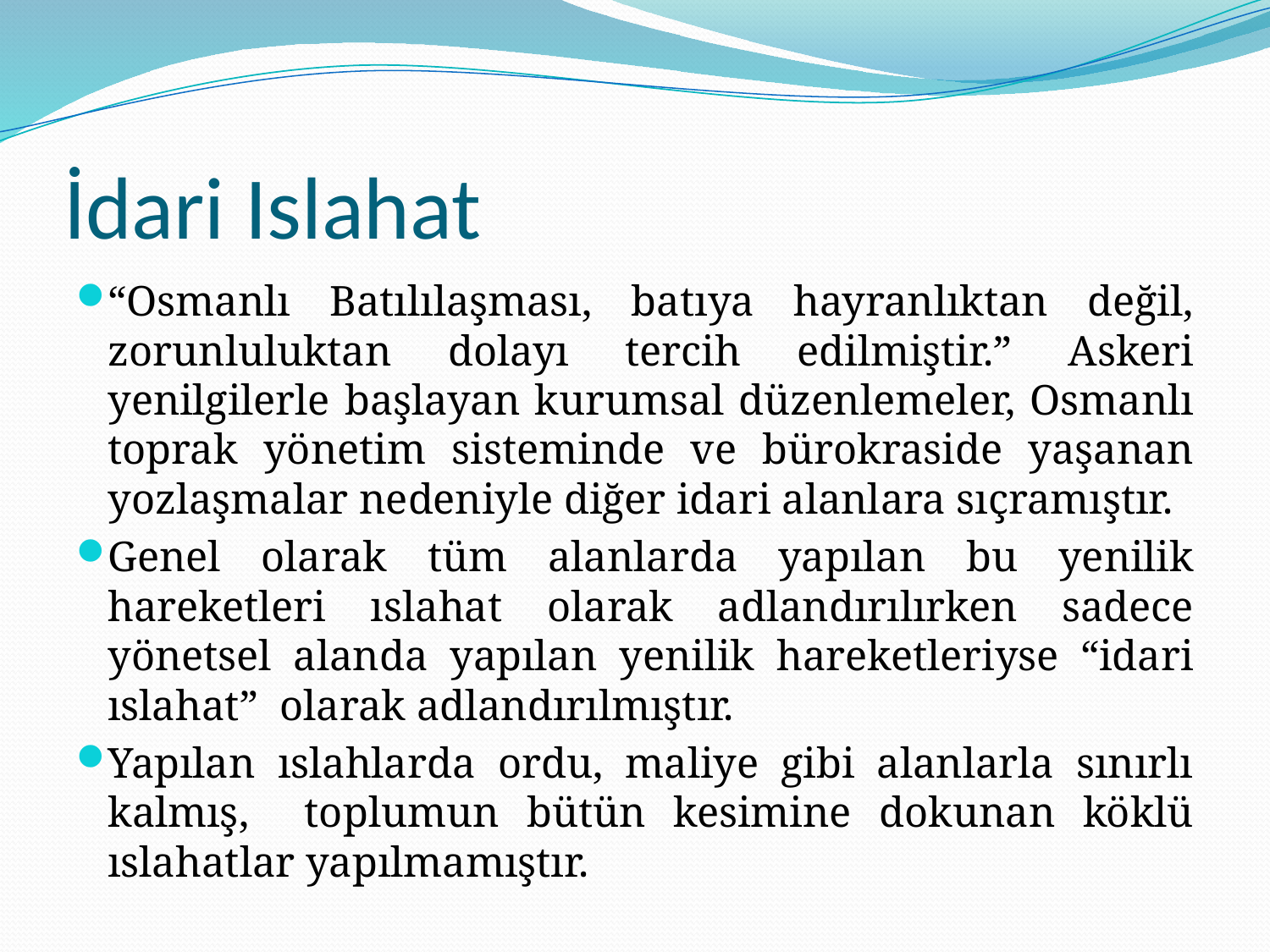

# İdari Islahat
“Osmanlı Batılılaşması, batıya hayranlıktan değil, zorunluluktan dolayı tercih edilmiştir.” Askeri yenilgilerle başlayan kurumsal düzenlemeler, Osmanlı toprak yönetim sisteminde ve bürokraside yaşanan yozlaşmalar nedeniyle diğer idari alanlara sıçramıştır.
Genel olarak tüm alanlarda yapılan bu yenilik hareketleri ıslahat olarak adlandırılırken sadece yönetsel alanda yapılan yenilik hareketleriyse “idari ıslahat”  olarak adlandırılmıştır.
Yapılan ıslahlarda ordu, maliye gibi alanlarla sınırlı kalmış,  toplumun bütün kesimine dokunan köklü ıslahatlar yapılmamıştır.